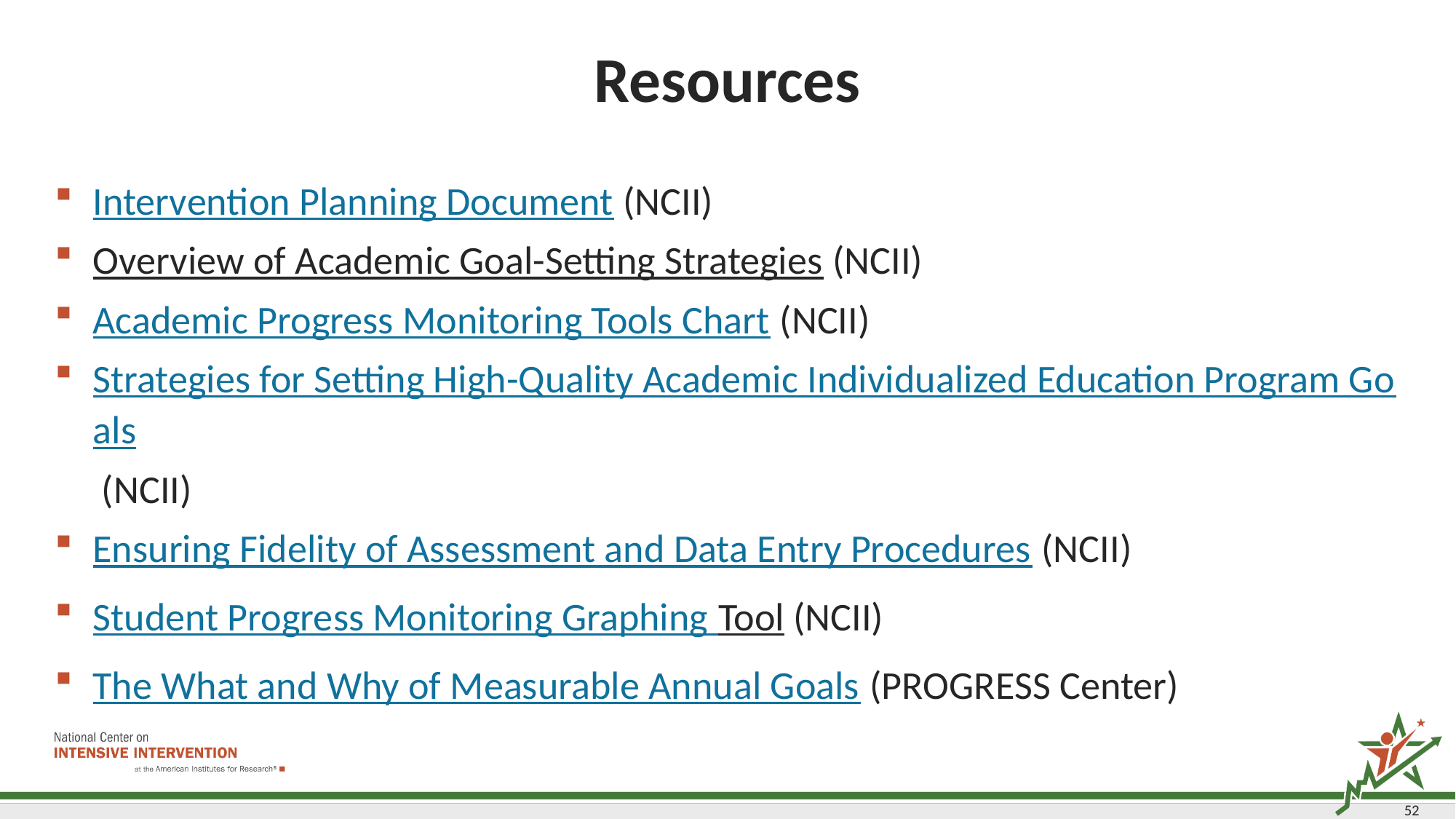

# Resources
Intervention Planning Document (NCII)
Overview of Academic Goal-Setting Strategies (NCII)
Academic Progress Monitoring Tools Chart (NCII)
Strategies for Setting High-Quality Academic Individualized Education Program Goals (NCII)
Ensuring Fidelity of Assessment and Data Entry Procedures (NCII)
Student Progress Monitoring Graphing Tool (NCII)
The What and Why of Measurable Annual Goals (PROGRESS Center)

52